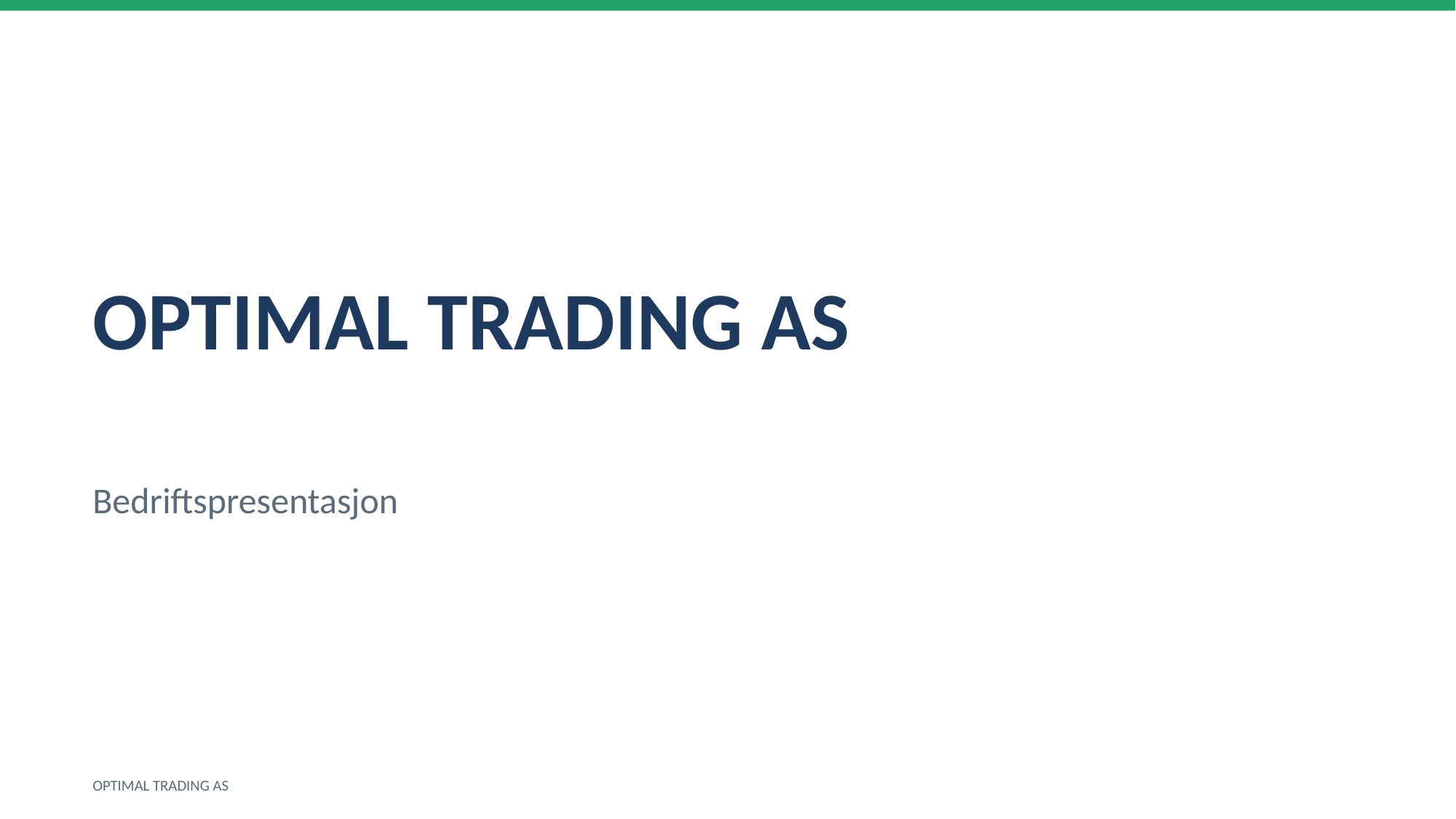

OPTIMAL TRADING AS
Bedriftspresentasjon
OPTIMAL TRADING AS